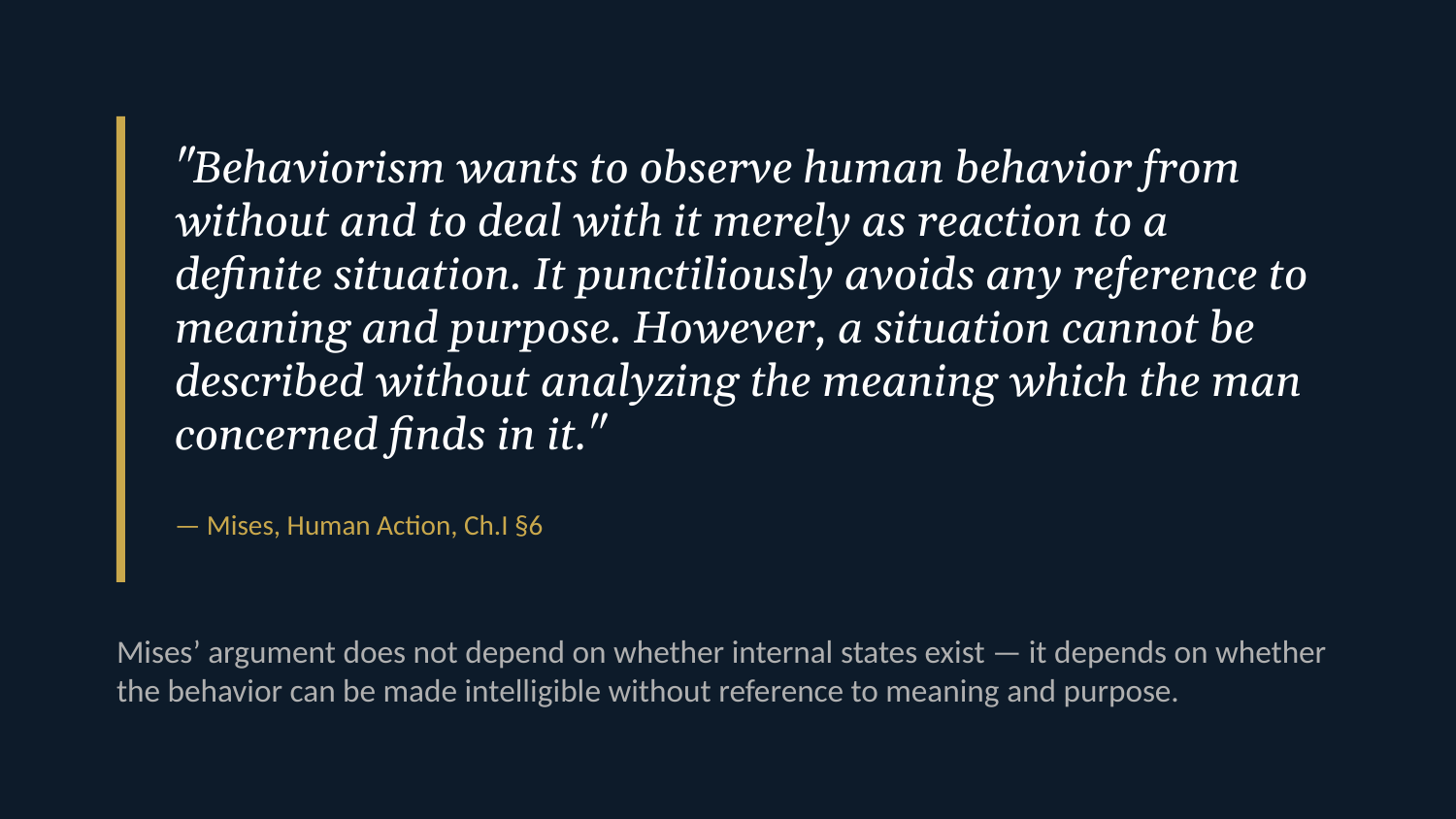

"Behaviorism wants to observe human behavior from without and to deal with it merely as reaction to a definite situation. It punctiliously avoids any reference to meaning and purpose. However, a situation cannot be described without analyzing the meaning which the man concerned finds in it."
— Mises, Human Action, Ch.I §6
Mises’ argument does not depend on whether internal states exist — it depends on whether the behavior can be made intelligible without reference to meaning and purpose.